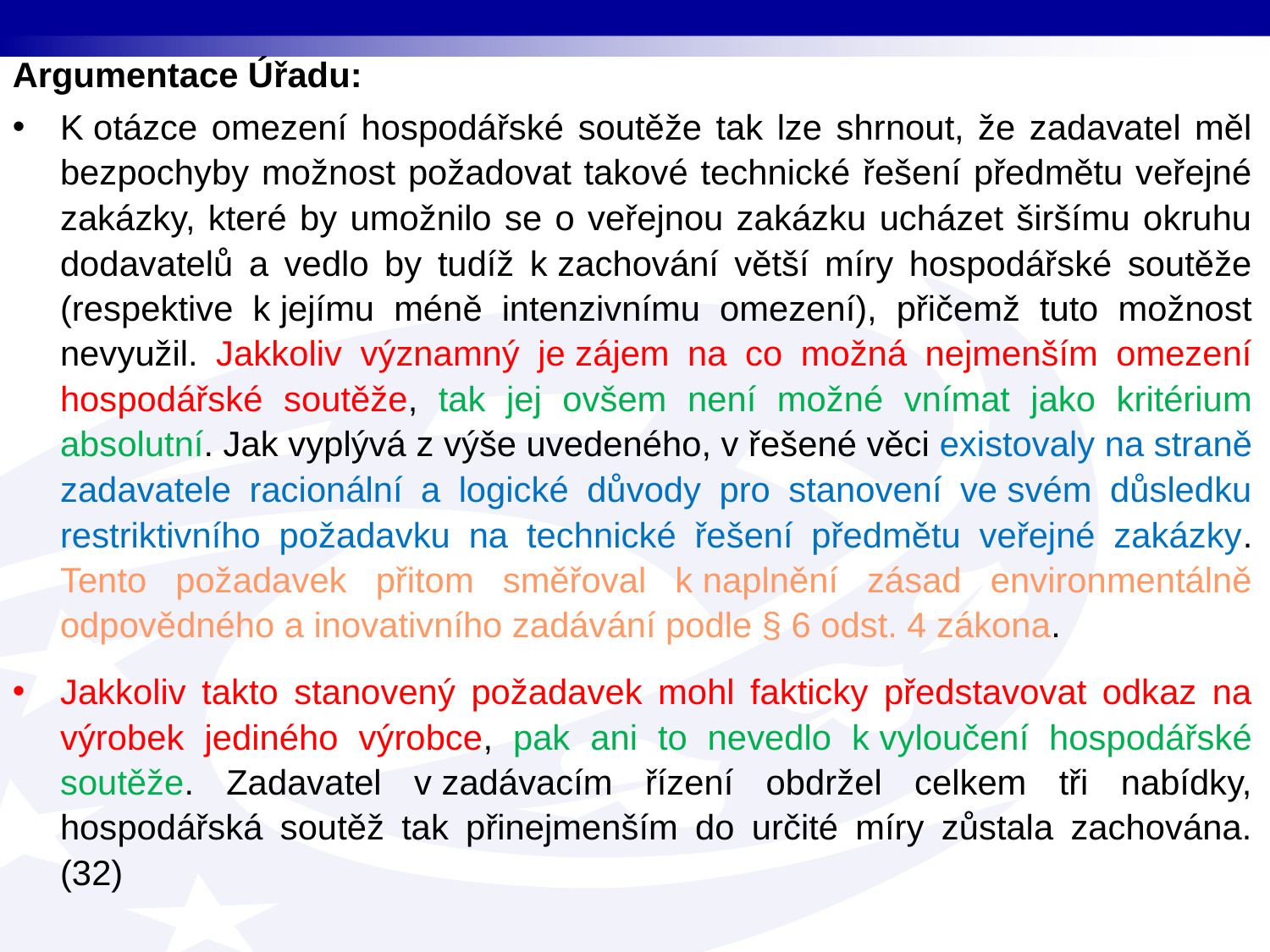

Argumentace Úřadu:
K otázce omezení hospodářské soutěže tak lze shrnout, že zadavatel měl bezpochyby možnost požadovat takové technické řešení předmětu veřejné zakázky, které by umožnilo se o veřejnou zakázku ucházet širšímu okruhu dodavatelů a vedlo by tudíž k zachování větší míry hospodářské soutěže (respektive k jejímu méně intenzivnímu omezení), přičemž tuto možnost nevyužil. Jakkoliv významný je zájem na co možná nejmenším omezení hospodářské soutěže, tak jej ovšem není možné vnímat jako kritérium absolutní. Jak vyplývá z výše uvedeného, v řešené věci existovaly na straně zadavatele racionální a logické důvody pro stanovení ve svém důsledku restriktivního požadavku na technické řešení předmětu veřejné zakázky. Tento požadavek přitom směřoval k naplnění zásad environmentálně odpovědného a inovativního zadávání podle § 6 odst. 4 zákona.
Jakkoliv takto stanovený požadavek mohl fakticky představovat odkaz na výrobek jediného výrobce, pak ani to nevedlo k vyloučení hospodářské soutěže. Zadavatel v zadávacím řízení obdržel celkem tři nabídky, hospodářská soutěž tak přinejmenším do určité míry zůstala zachována. (32)